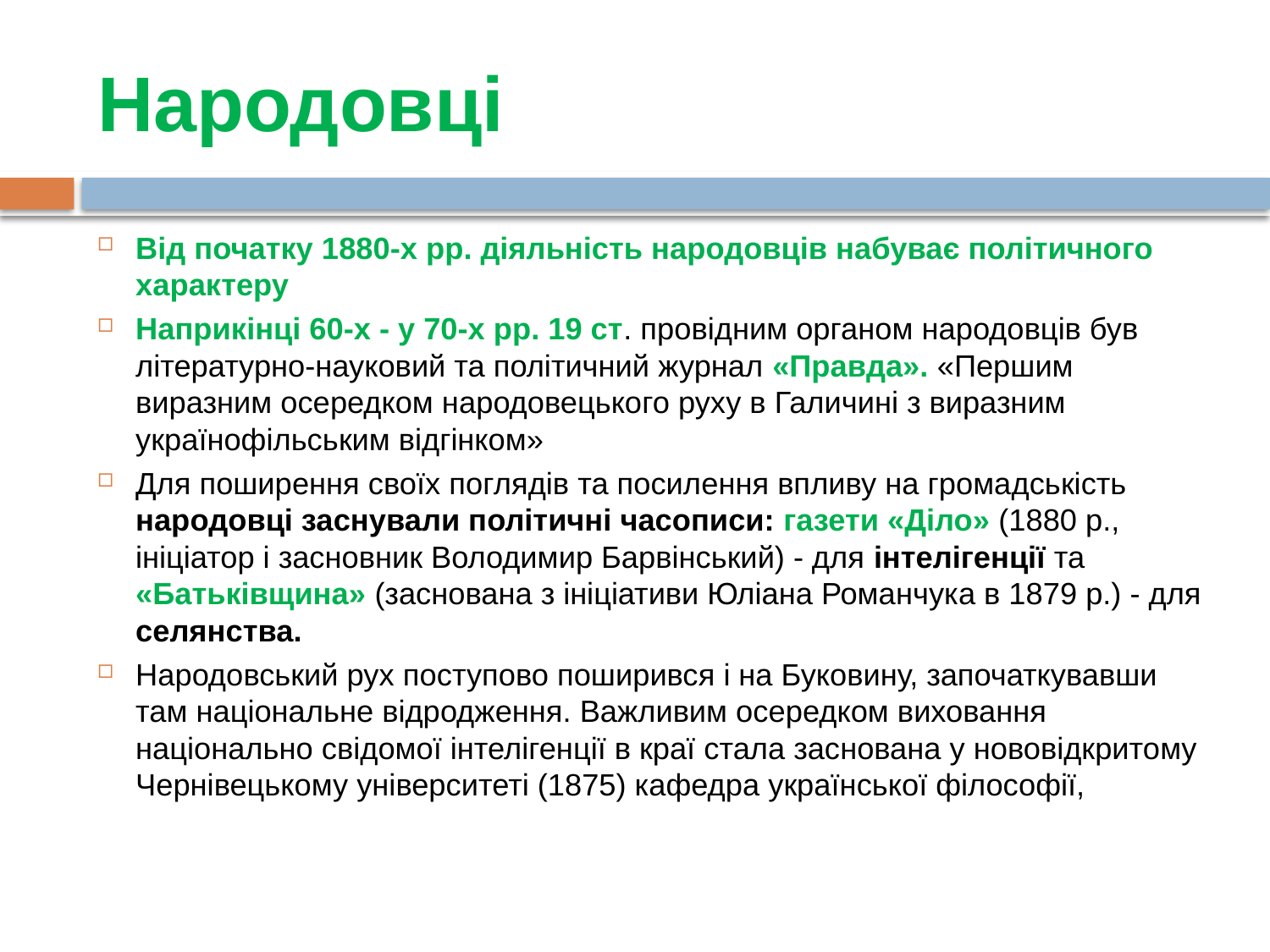

# Народовці
Від початку 1880-х рр. діяльність народовців набуває політичного характеру
Наприкінці 60-х - у 70-х рр. 19 ст. провідним органом народовців був літературно-науковий та політичний журнал «Правда». «Першим виразним осередком народовецького руху в Галичині з виразним українофільським відгінком»
Для поширення своїх поглядів та посилення впливу на громадськість народовці заснували політичні часописи: газети «Діло» (1880 р., ініціатор і засновник Володимир Барвінський) - для інтелігенції та «Батьківщина» (заснована з ініціативи Юліана Романчука в 1879 р.) - для селянства.
Народовський рух поступово поширився і на Буковину, започаткувавши там національне відродження. Важливим осередком виховання національно свідомої інтелігенції в краї стала заснована у нововідкритому Чернівецькому університеті (1875) кафедра української філософії,